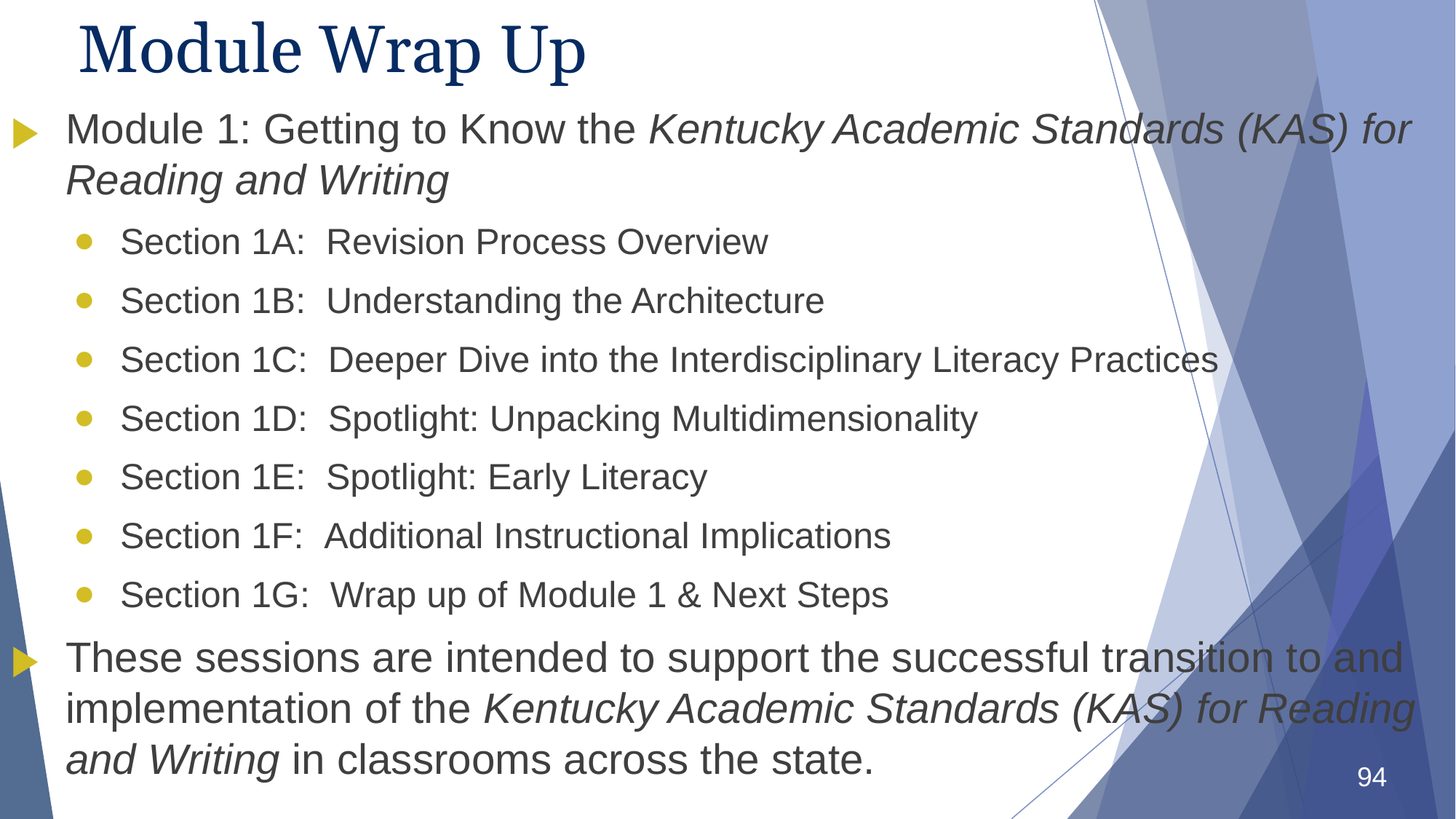

# Module Wrap Up
Module 1: Getting to Know the Kentucky Academic Standards (KAS) for Reading and Writing
Section 1A:  Revision Process Overview
Section 1B:  Understanding the Architecture
Section 1C:  Deeper Dive into the Interdisciplinary Literacy Practices
Section 1D:  Spotlight: Unpacking Multidimensionality
Section 1E:  Spotlight: Early Literacy
Section 1F:  Additional Instructional Implications
Section 1G:  Wrap up of Module 1 & Next Steps
These sessions are intended to support the successful transition to and implementation of the Kentucky Academic Standards (KAS) for Reading and Writing in classrooms across the state.

94